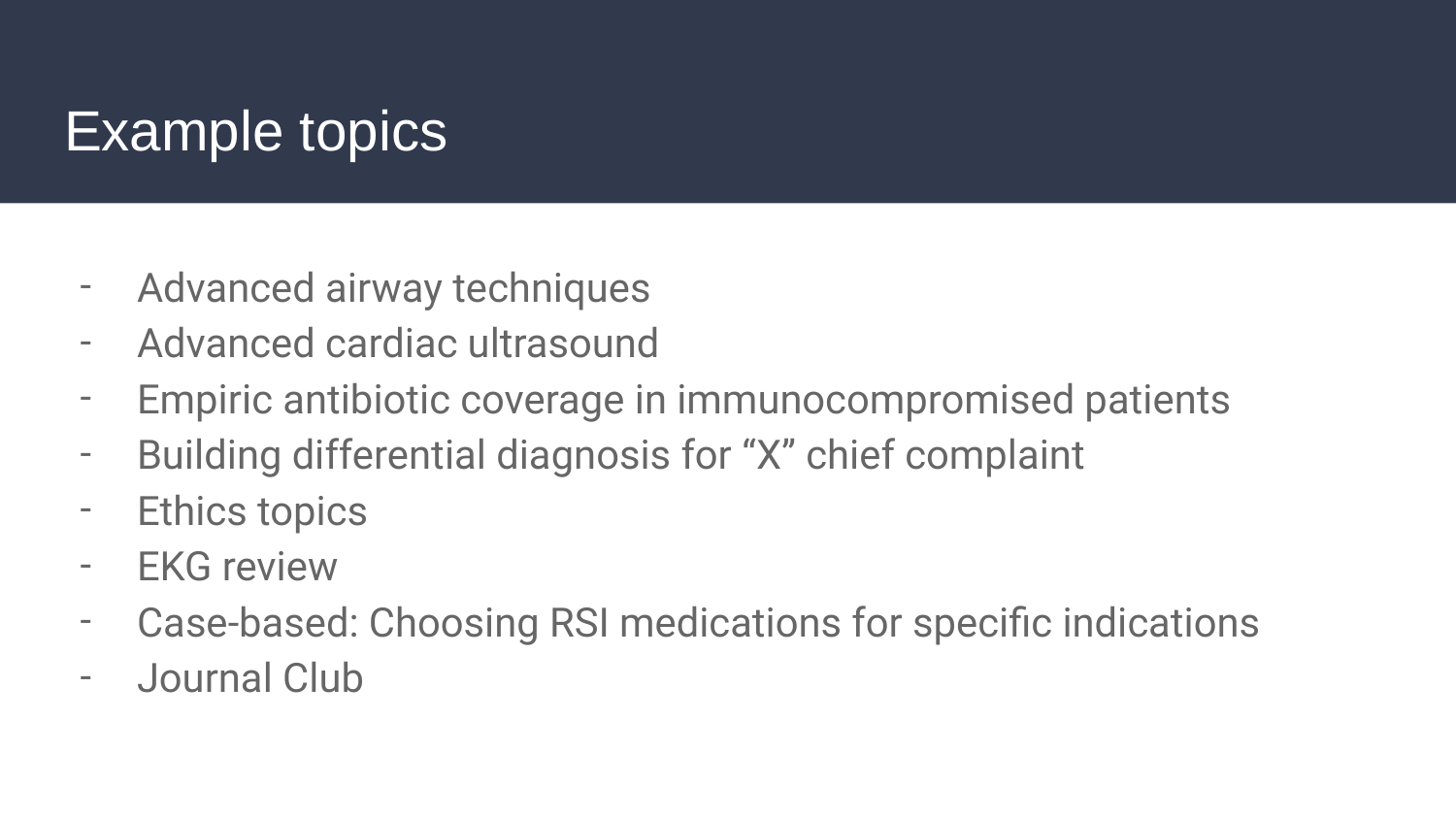

# Example topics
Advanced airway techniques
Advanced cardiac ultrasound
Empiric antibiotic coverage in immunocompromised patients
Building differential diagnosis for “X” chief complaint
Ethics topics
EKG review
Case-based: Choosing RSI medications for specific indications
Journal Club